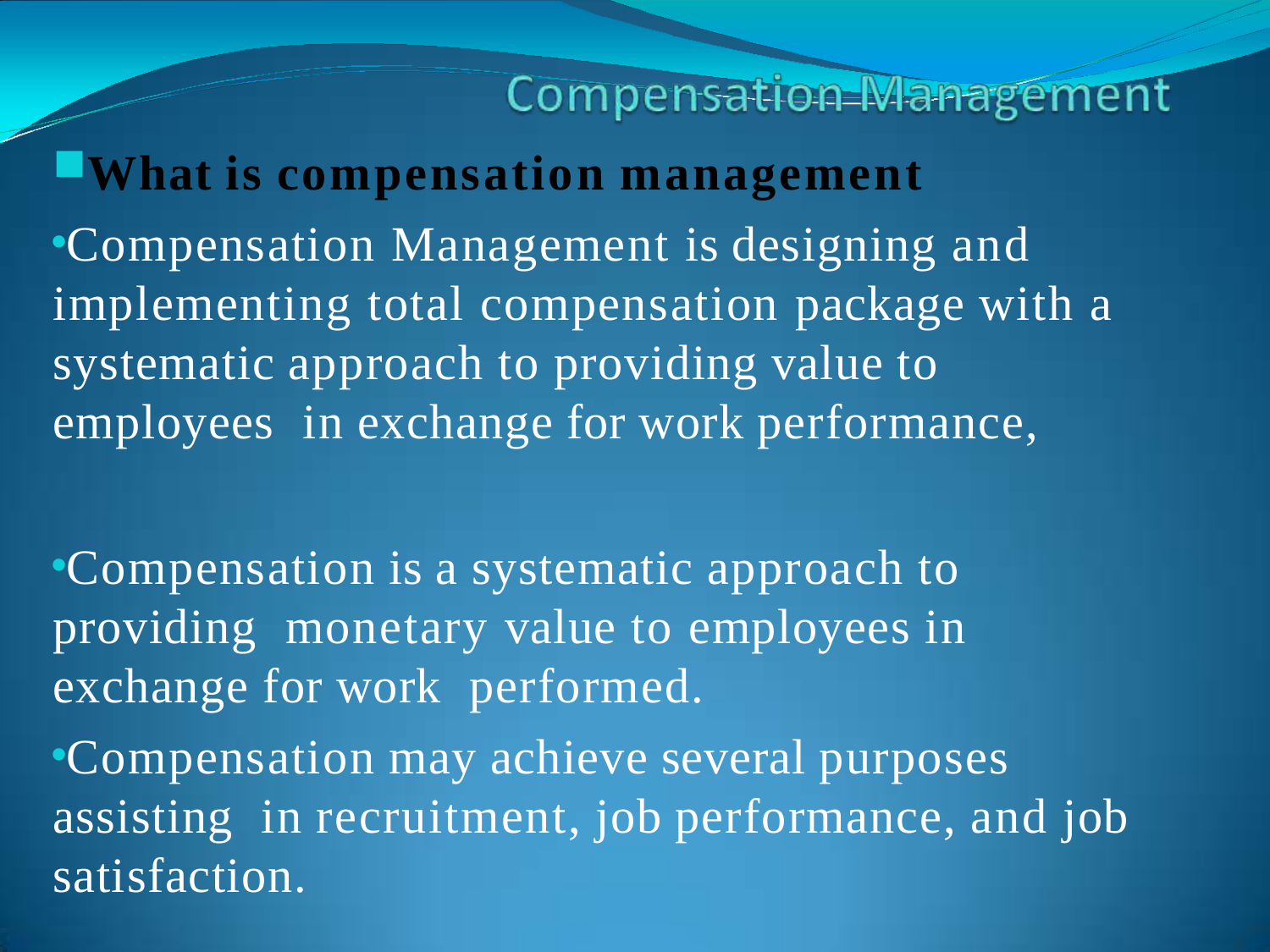

What is compensation management
Compensation Management is designing and  implementing total compensation package with a  systematic approach to providing value to employees  in exchange for work performance,

Compensation is a systematic approach to providing  monetary value to employees in exchange for work  performed.
Compensation may achieve several purposes assisting  in recruitment, job performance, and job satisfaction.